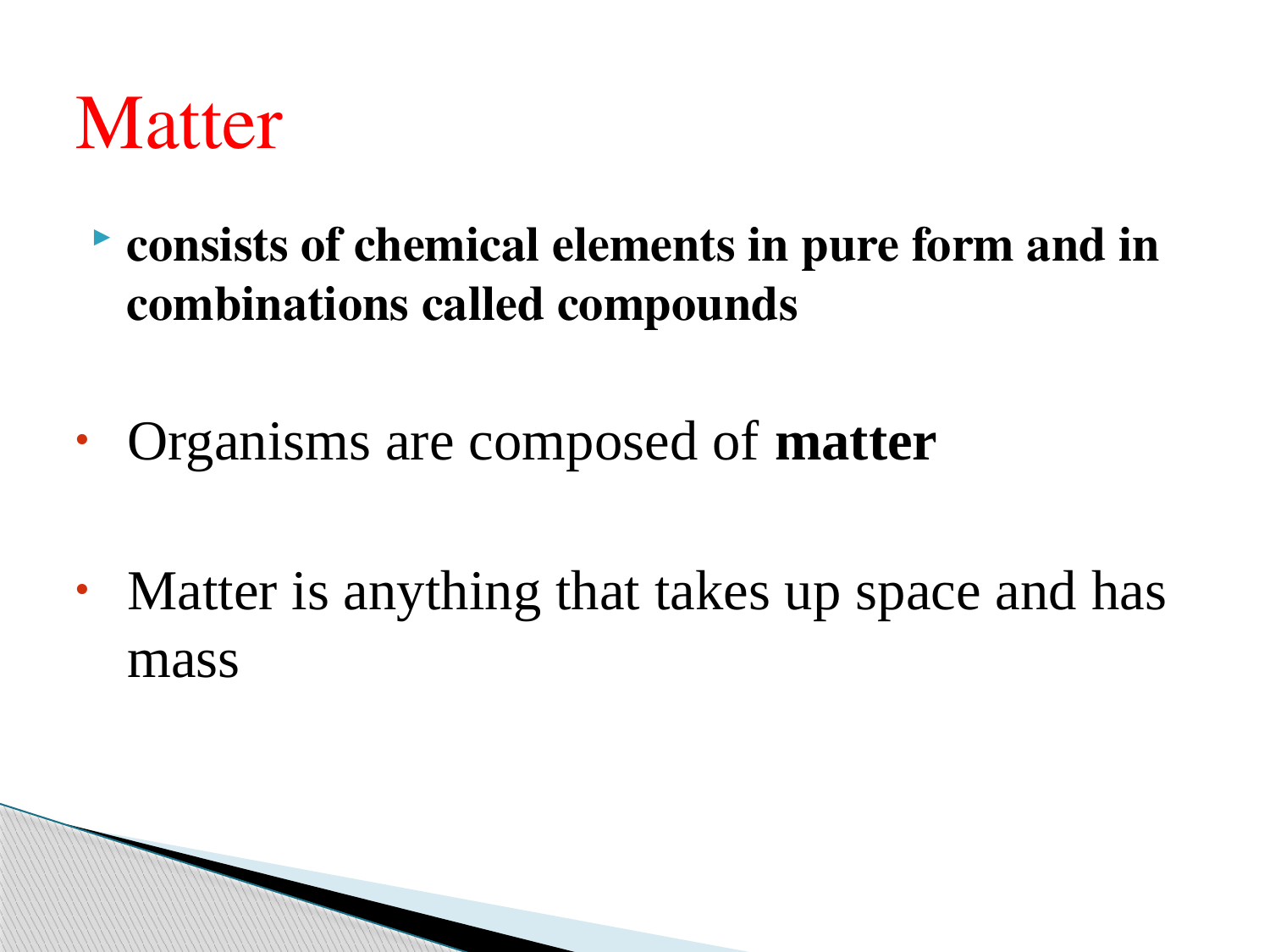

# Matter
consists of chemical elements in pure form and in combinations called compounds

Organisms are composed of matter

Matter is anything that takes up space and has mass